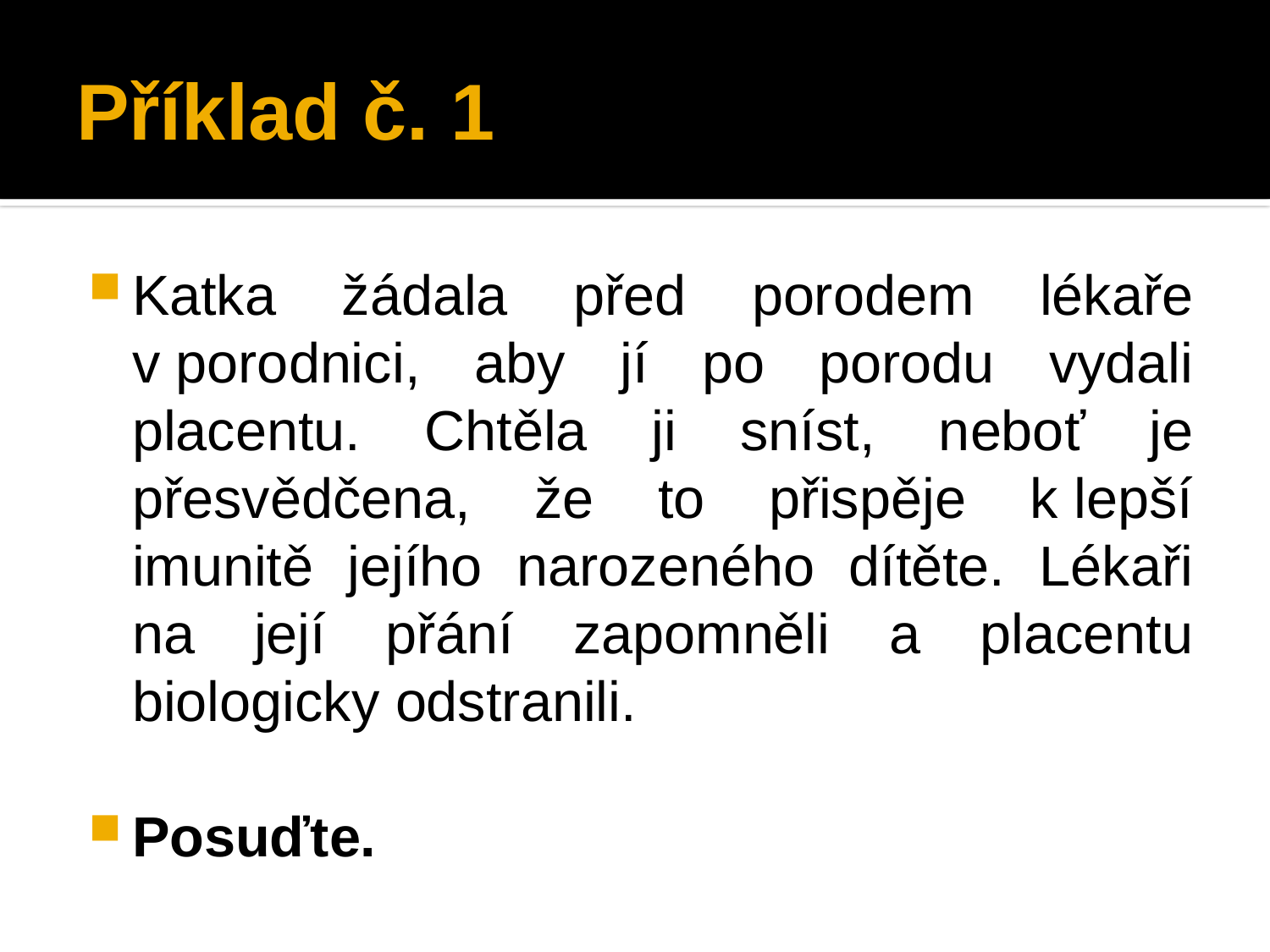

# Příklad č. 1
Katka žádala před porodem lékaře v porodnici, aby jí po porodu vydali placentu. Chtěla ji sníst, neboť je přesvědčena, že to přispěje k lepší imunitě jejího narozeného dítěte. Lékaři na její přání zapomněli a placentu biologicky odstranili.

Posuďte.